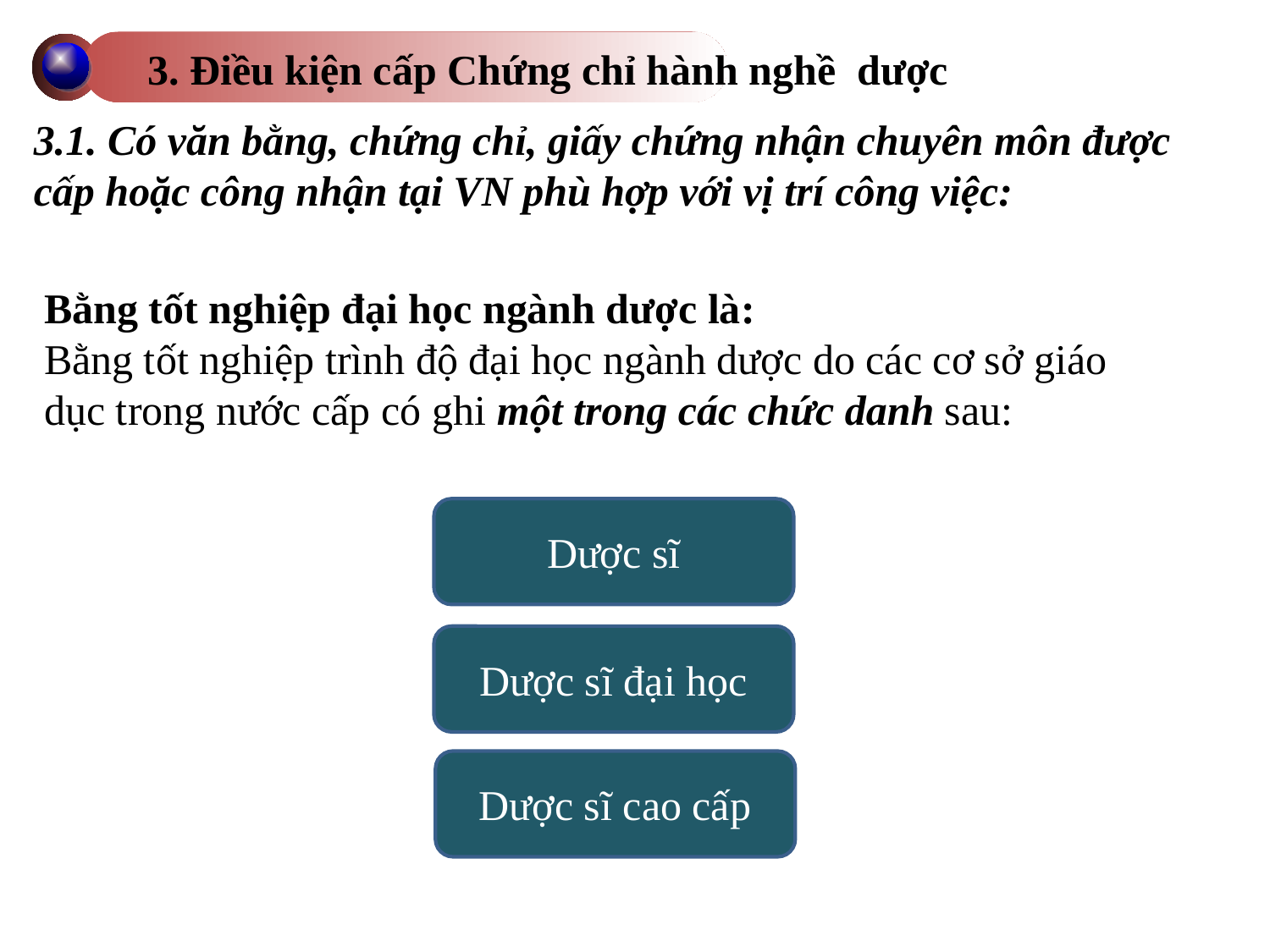

3. Điều kiện cấp Chứng chỉ hành nghề  dược
3.1. Có văn bằng, chứng chỉ, giấy chứng nhận chuyên môn được cấp hoặc công nhận tại VN phù hợp với vị trí công việc:
Bằng tốt nghiệp đại học ngành dược là:
Bằng tốt nghiệp trình độ đại học ngành dược do các cơ sở giáo dục trong nước cấp có ghi một trong các chức danh sau:

Dược sĩ

Dược sĩ đại học
Dược sĩ cao cấp